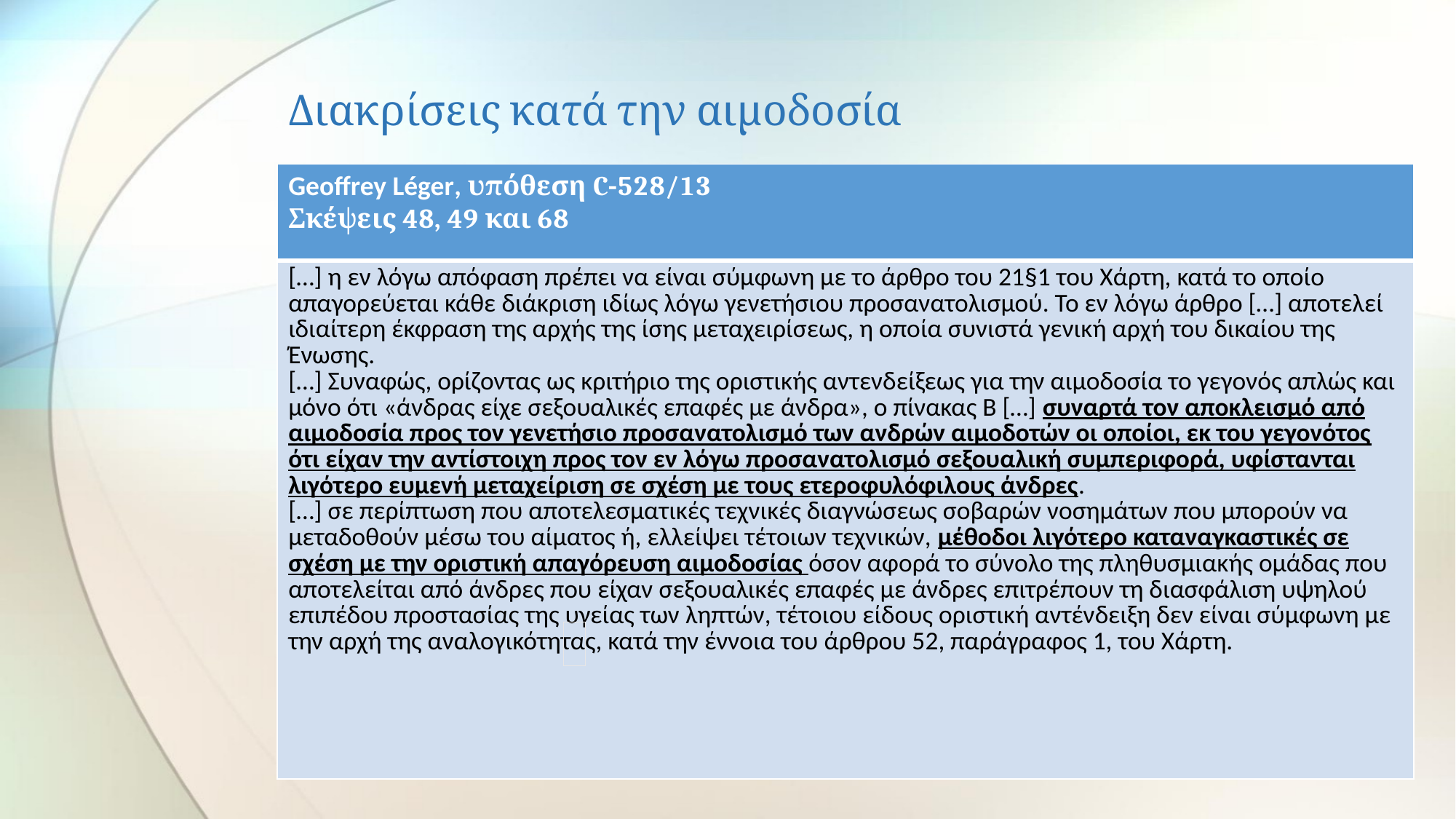

# Διακρίσεις κατά την αιμοδοσία
| Geoffrey Léger, υπόθεση C‑528/13 Σκέψεις 48, 49 και 68 |
| --- |
| […] η εν λόγω απόφαση πρέπει να είναι σύμφωνη με το άρθρο του 21§1 του Χάρτη, κατά το οποίο απαγορεύεται κάθε διάκριση ιδίως λόγω γενετήσιου προσανατολισμού. Το εν λόγω άρθρο […] αποτελεί ιδιαίτερη έκφραση της αρχής της ίσης μεταχειρίσεως, η οποία συνιστά γενική αρχή του δικαίου της Ένωσης. […] Συναφώς, ορίζοντας ως κριτήριο της οριστικής αντενδείξεως για την αιμοδοσία το γεγονός απλώς και μόνο ότι «άνδρας είχε σεξουαλικές επαφές με άνδρα», ο πίνακας B […] συναρτά τον αποκλεισμό από αιμοδοσία προς τον γενετήσιο προσανατολισμό των ανδρών αιμοδοτών οι οποίοι, εκ του γεγονότος ότι είχαν την αντίστοιχη προς τον εν λόγω προσανατολισμό σεξουαλική συμπεριφορά, υφίστανται λιγότερο ευμενή μεταχείριση σε σχέση με τους ετεροφυλόφιλους άνδρες. […] σε περίπτωση που αποτελεσματικές τεχνικές διαγνώσεως σοβαρών νοσημάτων που μπορούν να μεταδοθούν μέσω του αίματος ή, ελλείψει τέτοιων τεχνικών, μέθοδοι λιγότερο καταναγκαστικές σε σχέση με την οριστική απαγόρευση αιμοδοσίας όσον αφορά το σύνολο της πληθυσμιακής ομάδας που αποτελείται από άνδρες που είχαν σεξουαλικές επαφές με άνδρες επιτρέπουν τη διασφάλιση υψηλού επιπέδου προστασίας της υγείας των ληπτών, τέτοιου είδους οριστική αντένδειξη δεν είναι σύμφωνη με την αρχή της αναλογικότητας, κατά την έννοια του άρθρου 52, παράγραφος 1, του Χάρτη. |